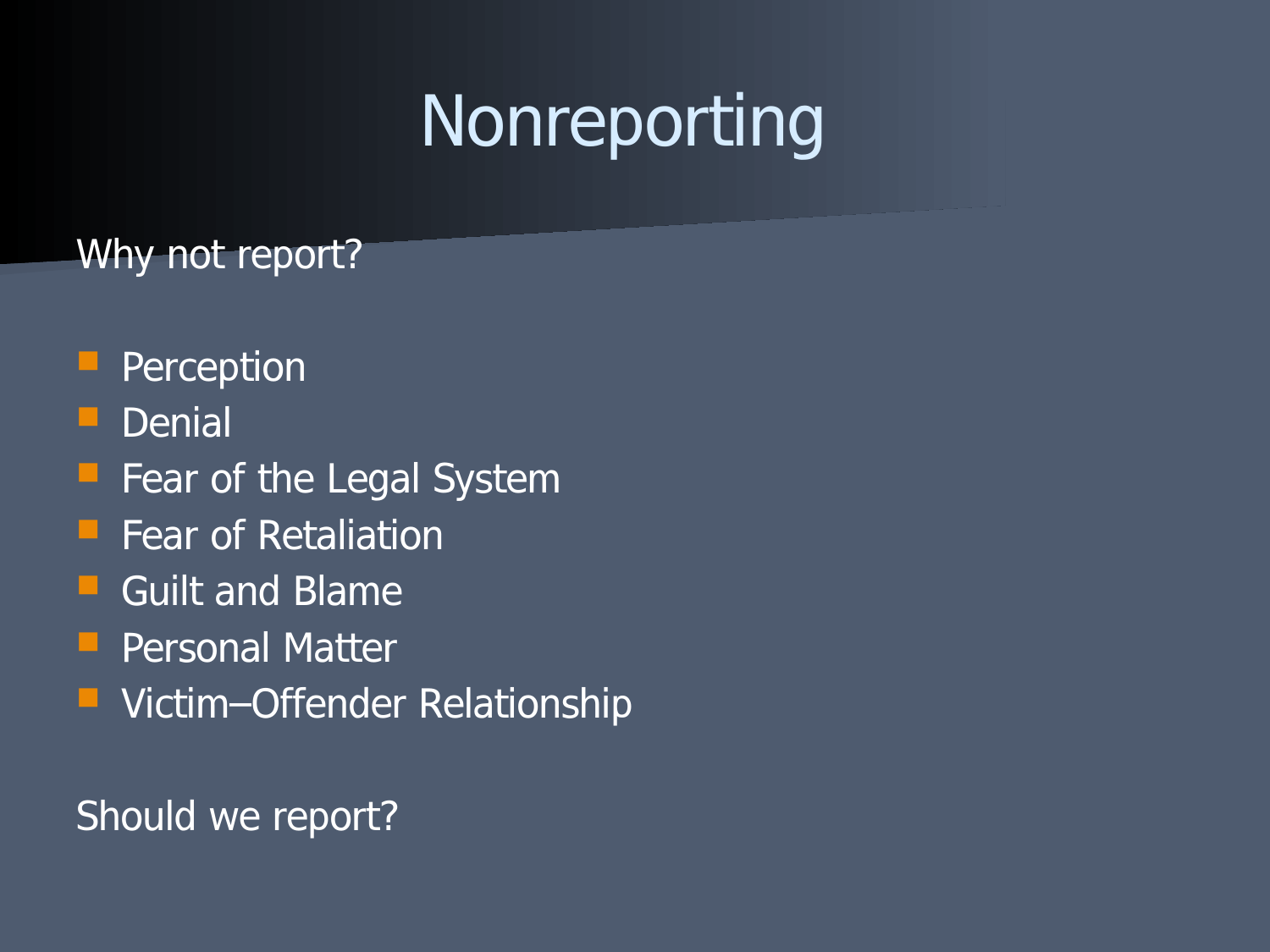

# Nonreporting
Why not report?

Perception
Denial
Fear of the Legal System
Fear of Retaliation
Guilt and Blame
Personal Matter
Victim–Offender Relationship

Should we report?